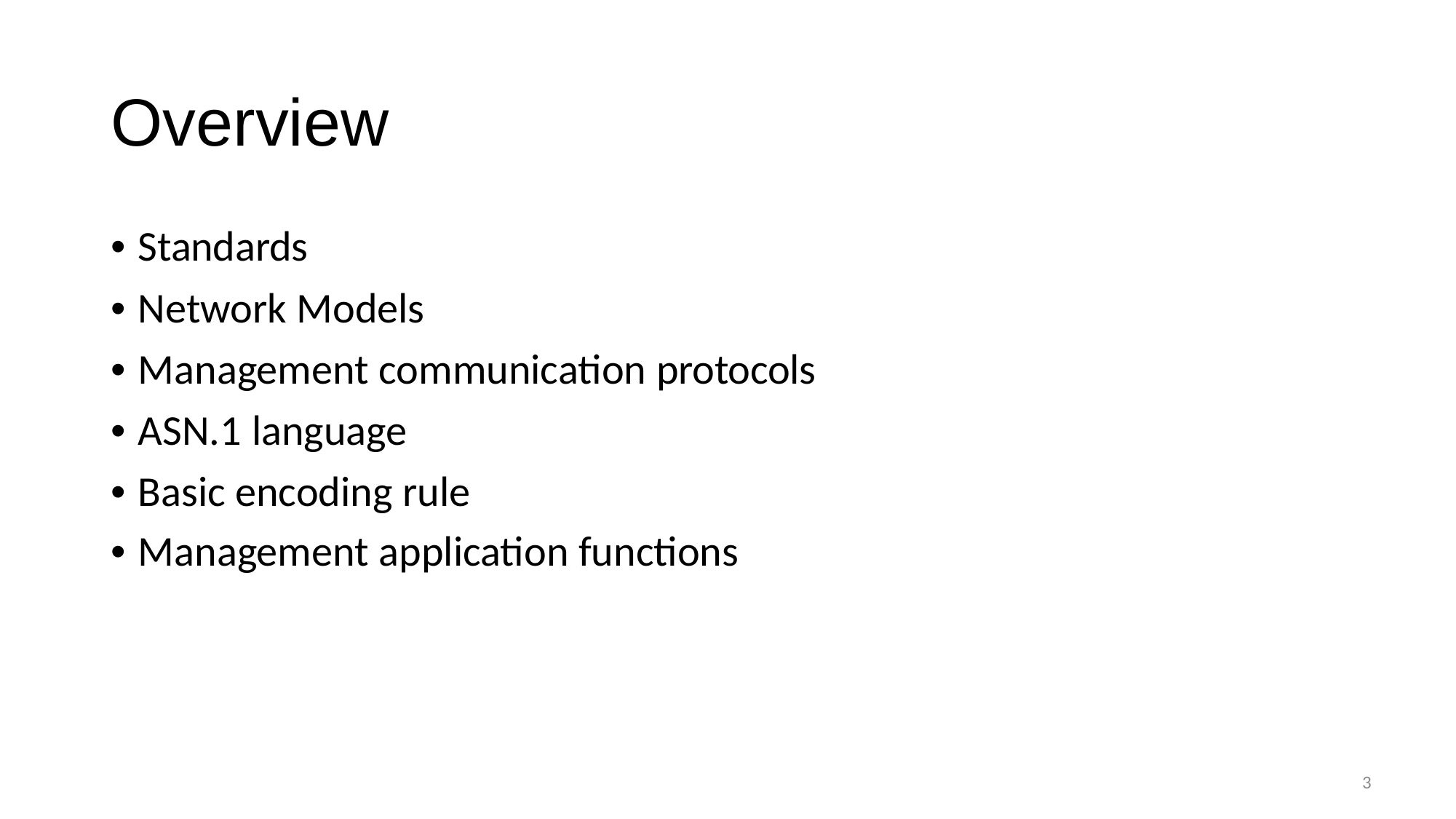

Overview
• Standards
• Network Models
• Management communication protocols
• ASN.1 language
• Basic encoding rule
• Management application functions
3
3